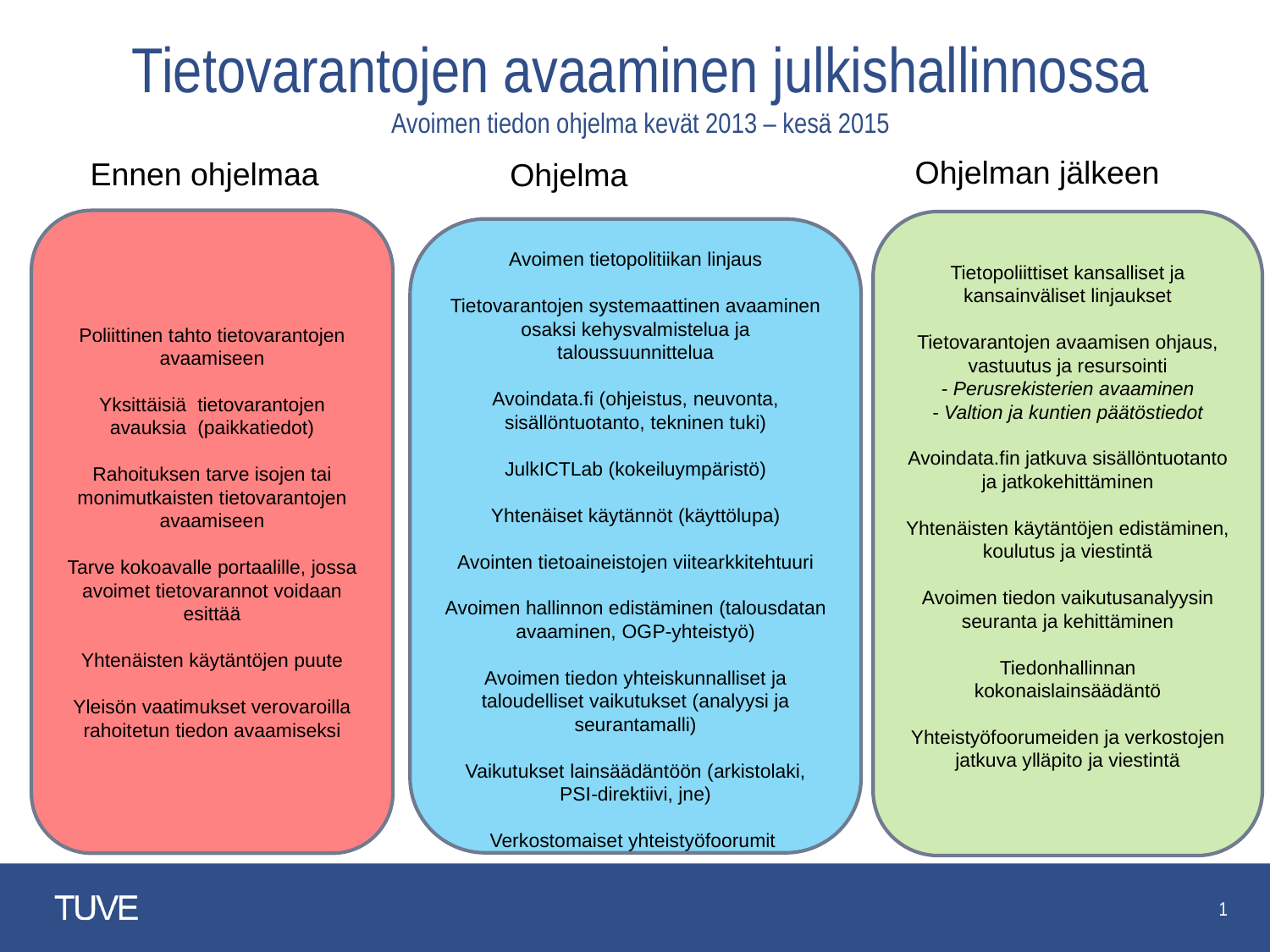

# Tietovarantojen avaaminen julkishallinnossa Avoimen tiedon ohjelma kevät 2013 – kesä 2015
Ohjelman jälkeen
Ennen ohjelmaa
Ohjelma

Poliittinen tahto tietovarantojen avaamiseen

Yksittäisiä  tietovarantojen avauksia  (paikkatiedot)

Rahoituksen tarve isojen tai monimutkaisten tietovarantojen avaamiseen

Tarve kokoavalle portaalille, jossa avoimet tietovarannot voidaan esittää

Yhtenäisten käytäntöjen puute

Yleisön vaatimukset verovaroilla rahoitetun tiedon avaamiseksi

Tietopoliittiset kansalliset ja kansainväliset linjaukset

Tietovarantojen avaamisen ohjaus, vastuutus ja resursointi
- Perusrekisterien avaaminen
- Valtion ja kuntien päätöstiedot

Avoindata.fin jatkuva sisällöntuotanto ja jatkokehittäminen

Yhtenäisten käytäntöjen edistäminen, koulutus ja viestintä

Avoimen tiedon vaikutusanalyysin seuranta ja kehittäminen

Tiedonhallinnan kokonaislainsäädäntö

Yhteistyöfoorumeiden ja verkostojen jatkuva ylläpito ja viestintä

Avoimen tietopolitiikan linjaus

Tietovarantojen systemaattinen avaaminen osaksi kehysvalmistelua ja taloussuunnittelua

Avoindata.fi (ohjeistus, neuvonta, sisällöntuotanto, tekninen tuki)

JulkICTLab (kokeiluympäristö)

Yhtenäiset käytännöt (käyttölupa)

Avointen tietoaineistojen viitearkkitehtuuri

Avoimen hallinnon edistäminen (talousdatan avaaminen, OGP-yhteistyö)

Avoimen tiedon yhteiskunnalliset ja taloudelliset vaikutukset (analyysi ja seurantamalli)

Vaikutukset lainsäädäntöön (arkistolaki, PSI-direktiivi, jne)

Verkostomaiset yhteistyöfoorumit

1